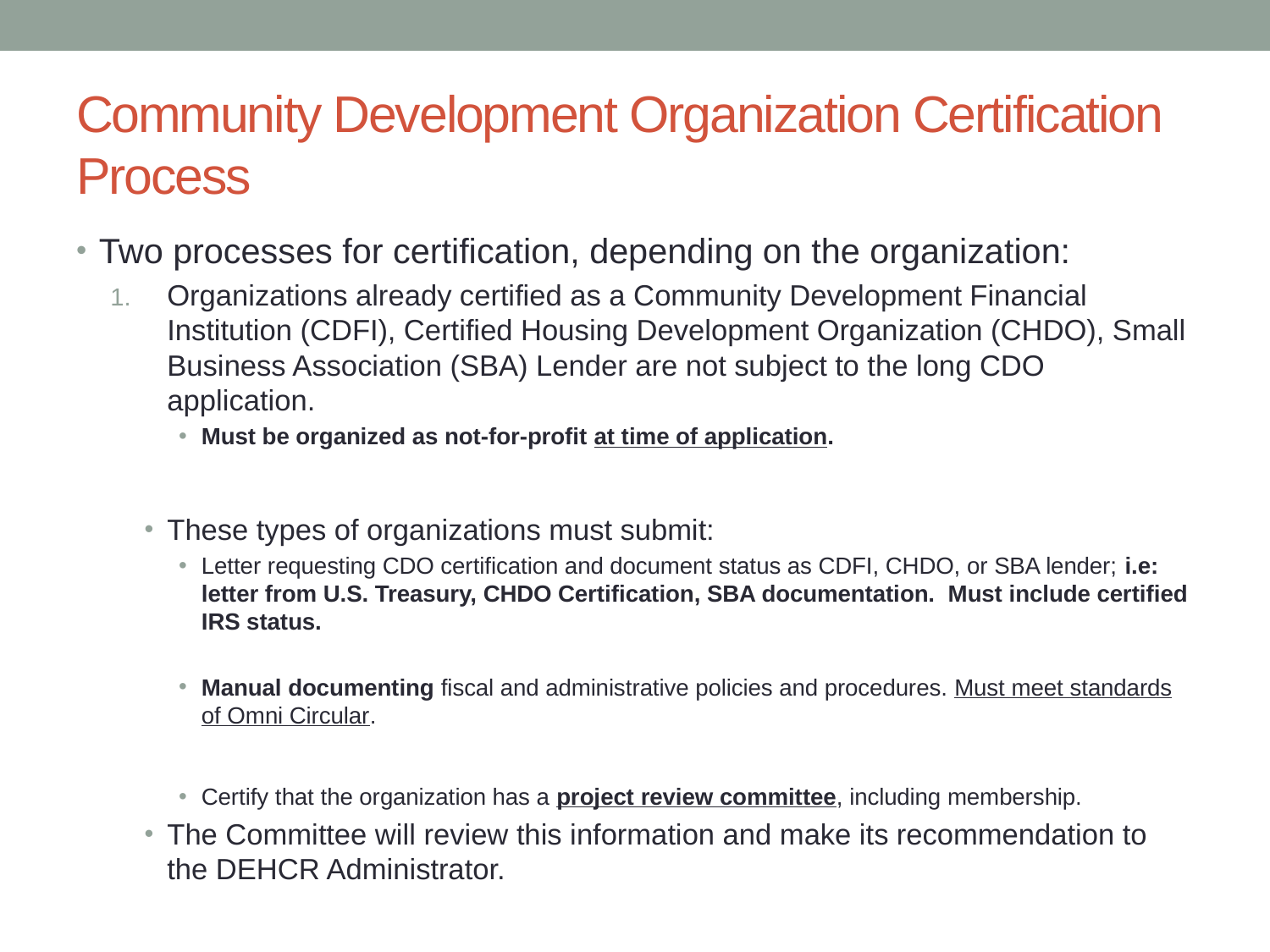

# Community Development Organization Certification Process
Two processes for certification, depending on the organization:
Organizations already certified as a Community Development Financial Institution (CDFI), Certified Housing Development Organization (CHDO), Small Business Association (SBA) Lender are not subject to the long CDO application.
Must be organized as not-for-profit at time of application.

These types of organizations must submit:
Letter requesting CDO certification and document status as CDFI, CHDO, or SBA lender; i.e: letter from U.S. Treasury, CHDO Certification, SBA documentation.  Must include certified IRS status.

Manual documenting fiscal and administrative policies and procedures. Must meet standards of Omni Circular.

Certify that the organization has a project review committee, including membership.
The Committee will review this information and make its recommendation to the DEHCR Administrator.